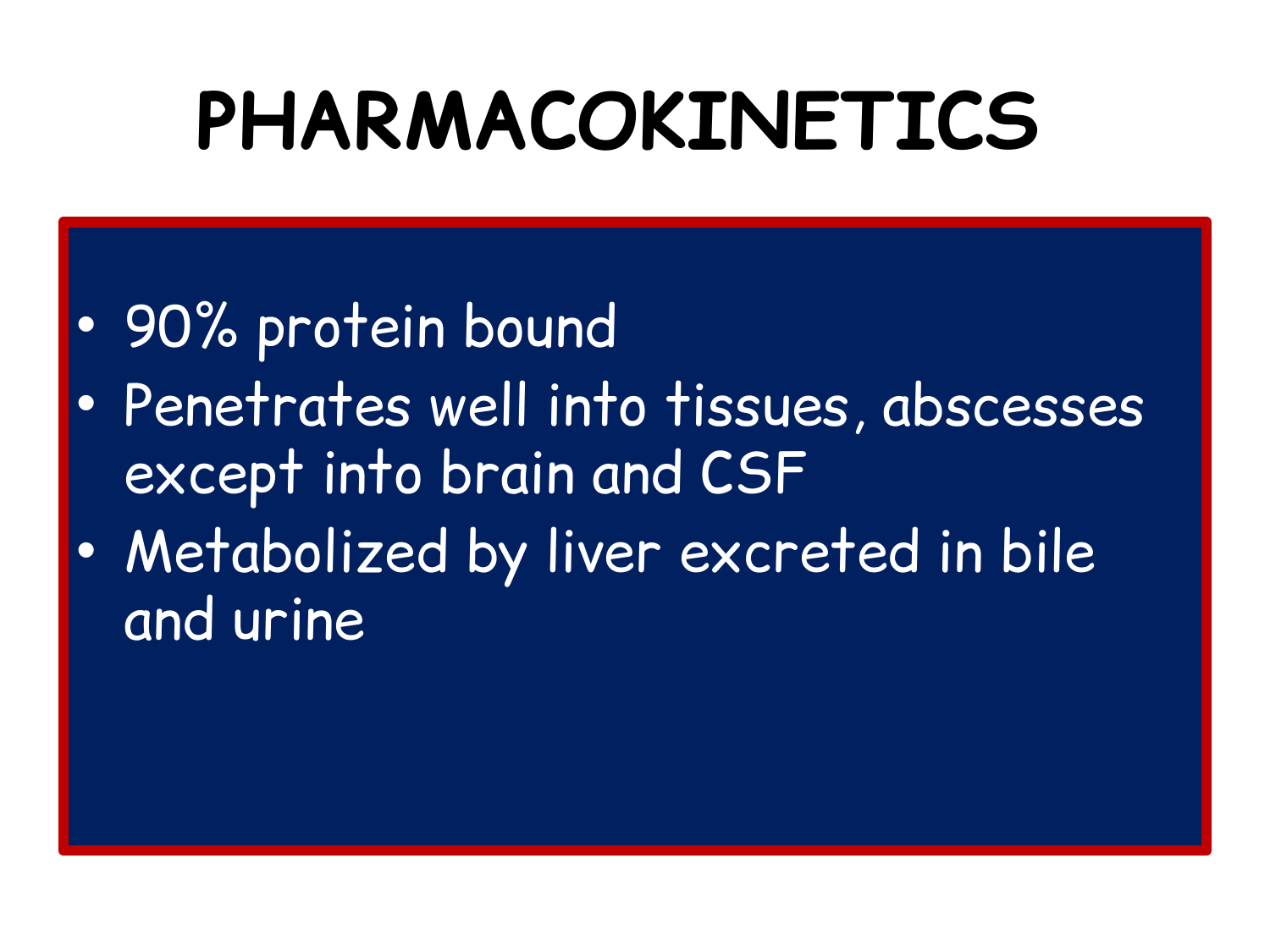

# PHARMACOKINETICS

90% protein bound
Penetrates well into tissues, abscesses except into brain and CSF
Metabolized by liver excreted in bile and urine